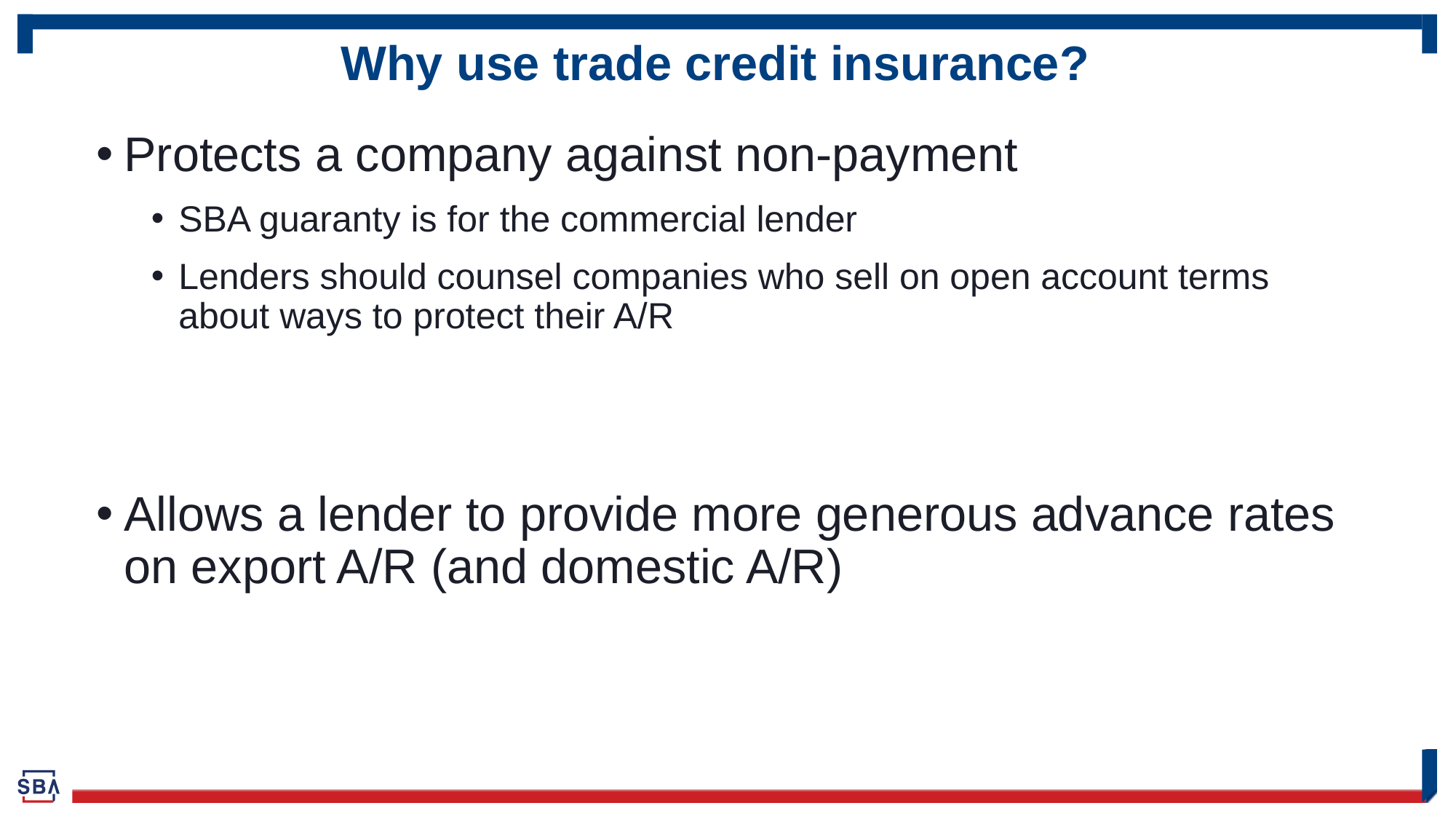

# Why use trade credit insurance?
Protects a company against non-payment
SBA guaranty is for the commercial lender
Lenders should counsel companies who sell on open account terms about ways to protect their A/R

Allows a lender to provide more generous advance rates on export A/R (and domestic A/R)